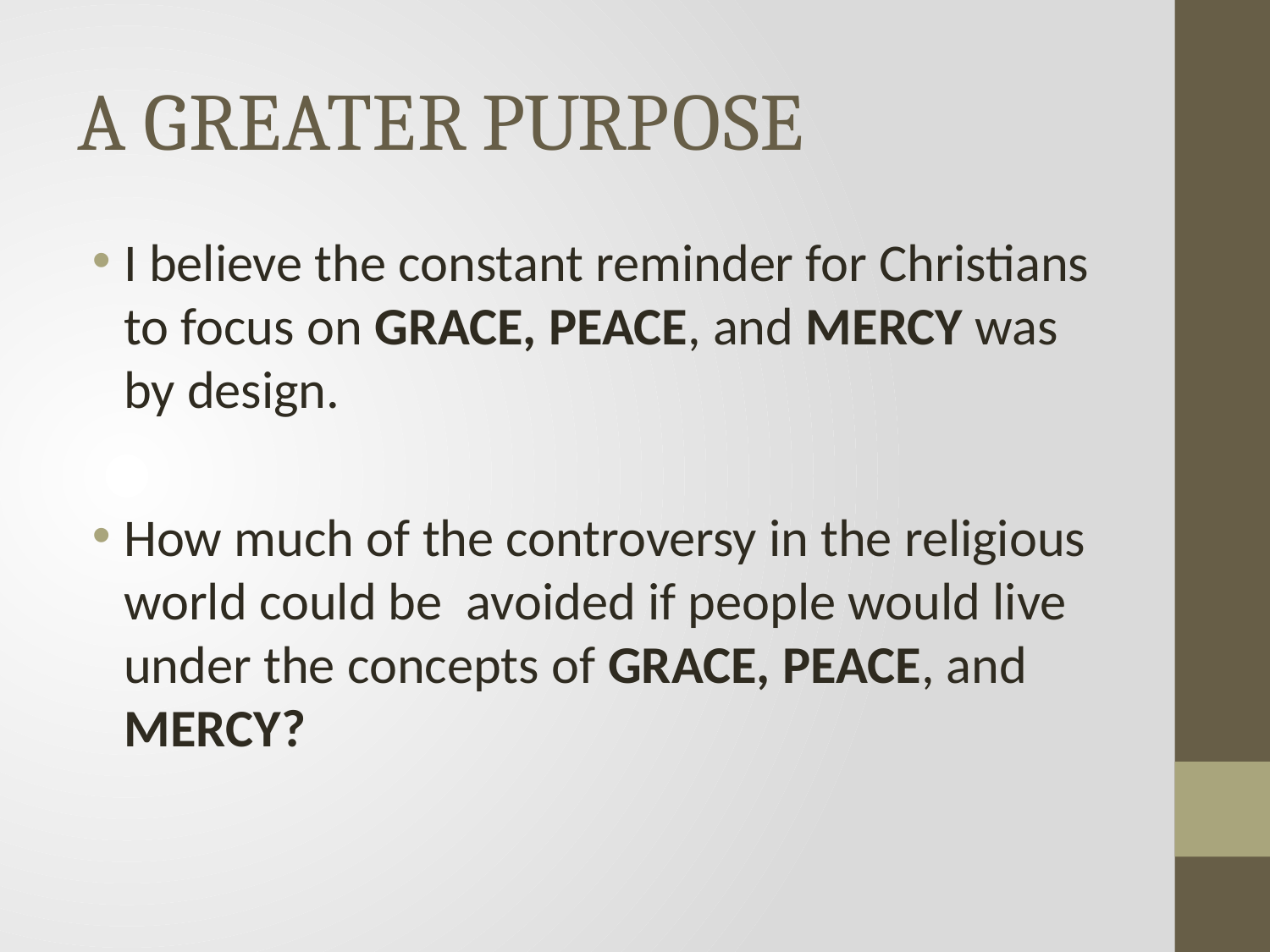

# A GREATER PURPOSE
I believe the constant reminder for Christians to focus on GRACE, PEACE, and MERCY was by design.

How much of the controversy in the religious world could be  avoided if people would live under the concepts of GRACE, PEACE, and MERCY?